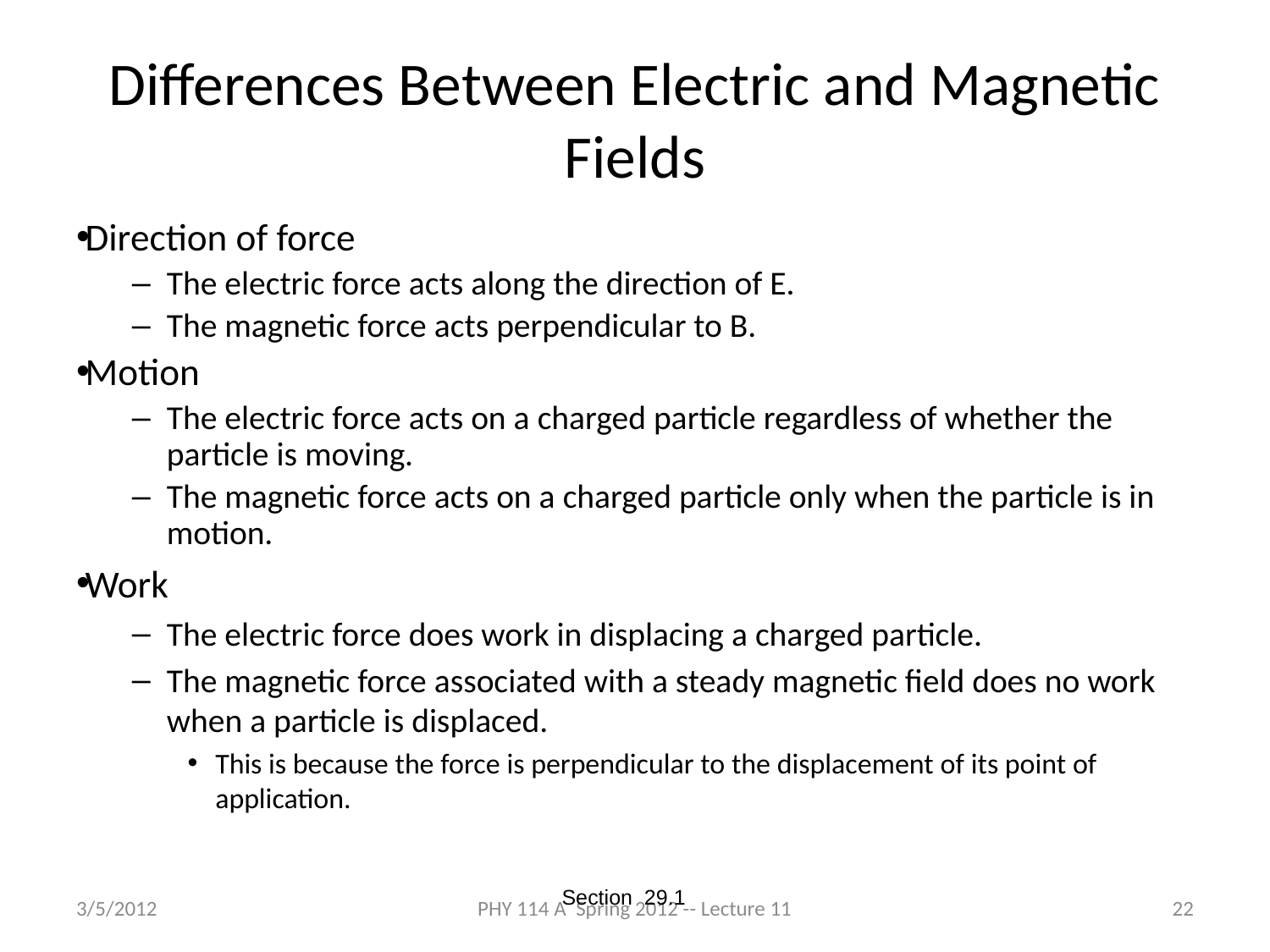

# Differences Between Electric and Magnetic Fields
Direction of force
The electric force acts along the direction of E.
The magnetic force acts perpendicular to B.
Motion
The electric force acts on a charged particle regardless of whether the particle is moving.
The magnetic force acts on a charged particle only when the particle is in motion.
Work
The electric force does work in displacing a charged particle.
The magnetic force associated with a steady magnetic field does no work when a particle is displaced.
This is because the force is perpendicular to the displacement of its point of application.

Section  29.1
3/5/2012
PHY 114 A  Spring 2012 -- Lecture 11
22